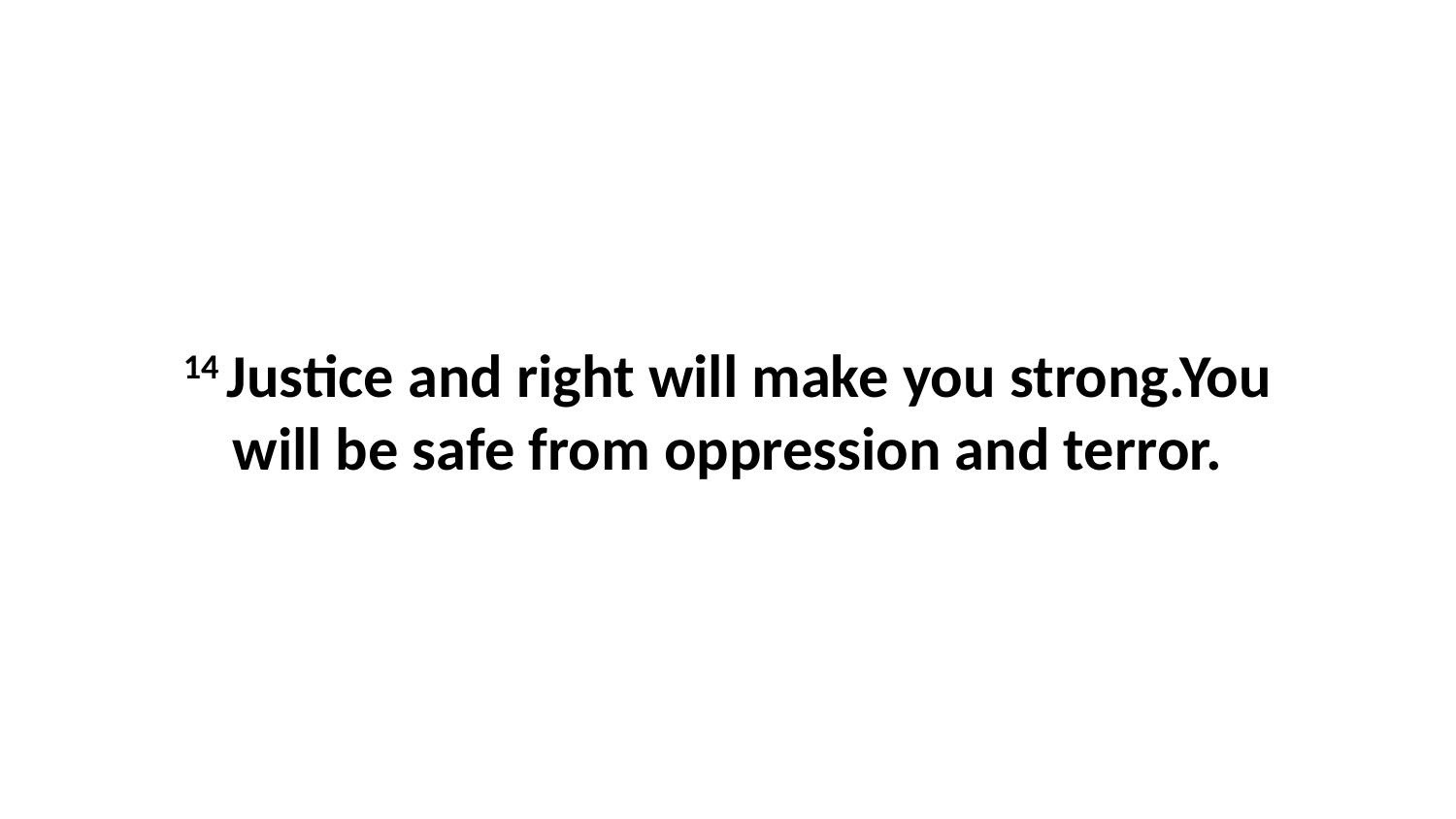

14 Justice and right will make you strong.You will be safe from oppression and terror.